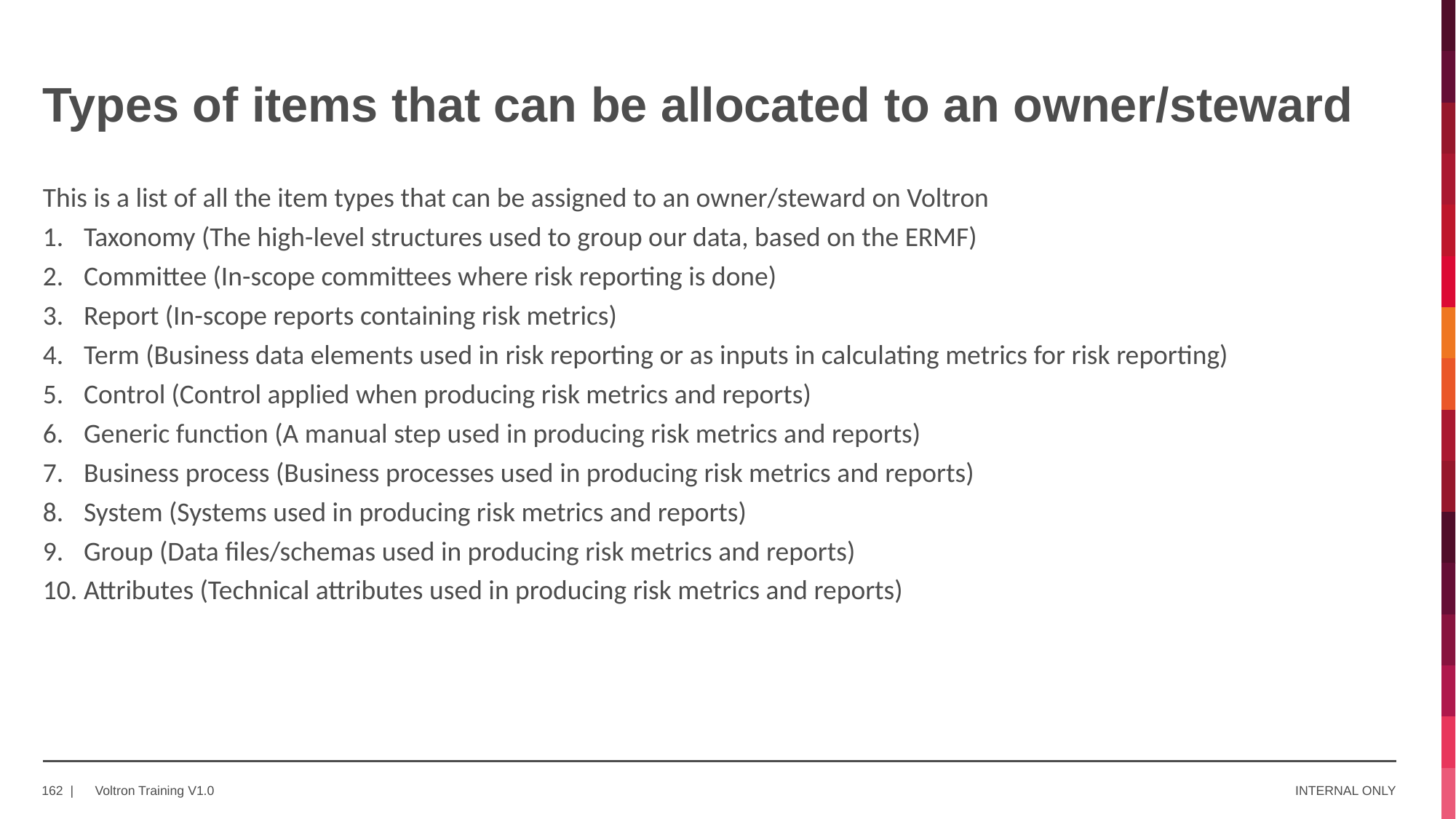

# Types of items that can be allocated to an owner/steward
This is a list of all the item types that can be assigned to an owner/steward on Voltron
Taxonomy (The high-level structures used to group our data, based on the ERMF)
Committee (In-scope committees where risk reporting is done)
Report (In-scope reports containing risk metrics)
Term (Business data elements used in risk reporting or as inputs in calculating metrics for risk reporting)
Control (Control applied when producing risk metrics and reports)
Generic function (A manual step used in producing risk metrics and reports)
Business process (Business processes used in producing risk metrics and reports)
System (Systems used in producing risk metrics and reports)
Group (Data files/schemas used in producing risk metrics and reports)
Attributes (Technical attributes used in producing risk metrics and reports)